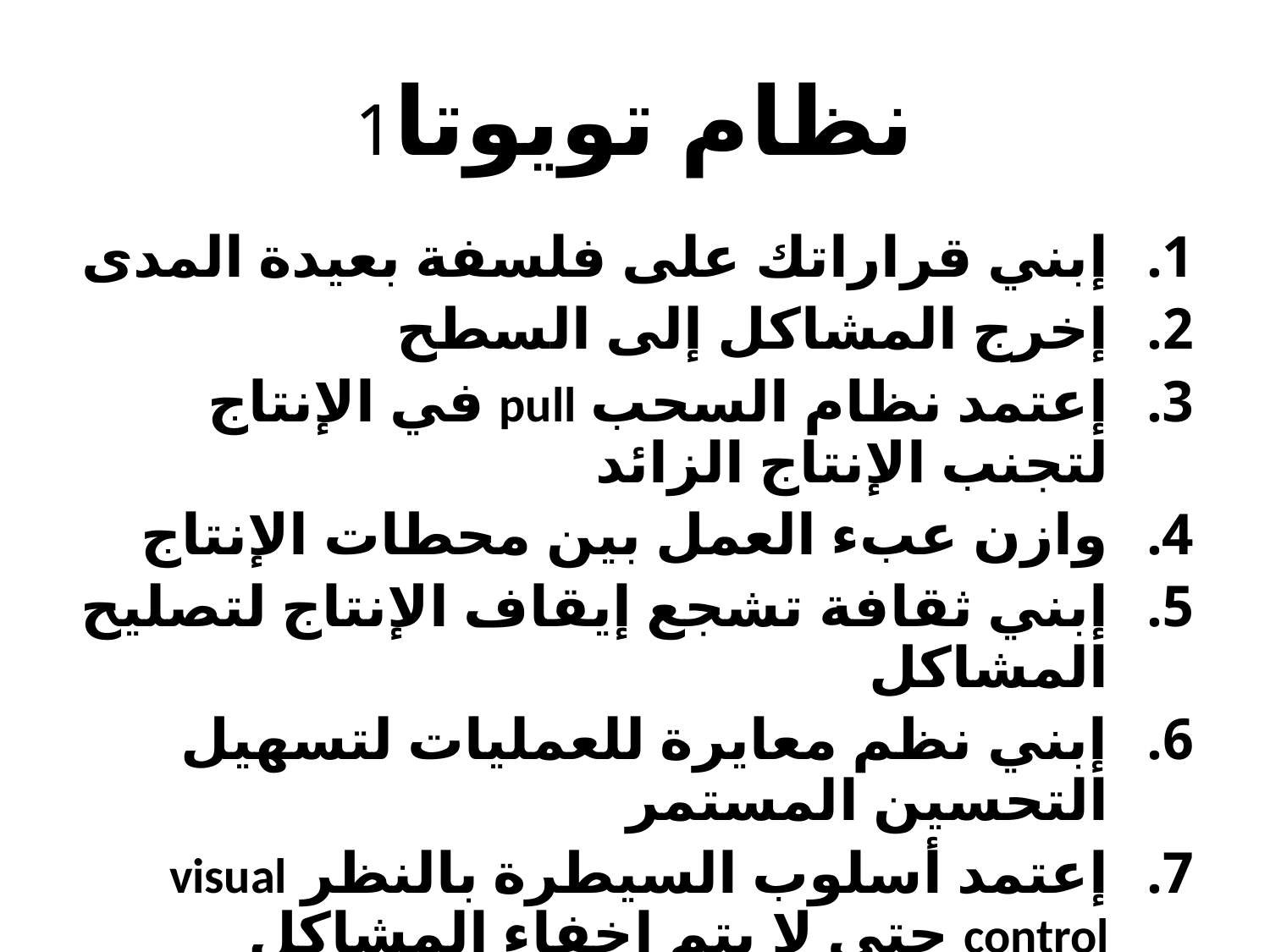

# نظام تويوتا1
إبني قراراتك على فلسفة بعيدة المدى
إخرج المشاكل إلى السطح
إعتمد نظام السحب pull في الإنتاج لتجنب الإنتاج الزائد
وازن عبء العمل بين محطات الإنتاج
إبني ثقافة تشجع إيقاف الإنتاج لتصليح المشاكل
إبني نظم معايرة للعمليات لتسهيل التحسين المستمر
إعتمد أسلوب السيطرة بالنظر visual control حتى لا يتم إخفاء المشاكل